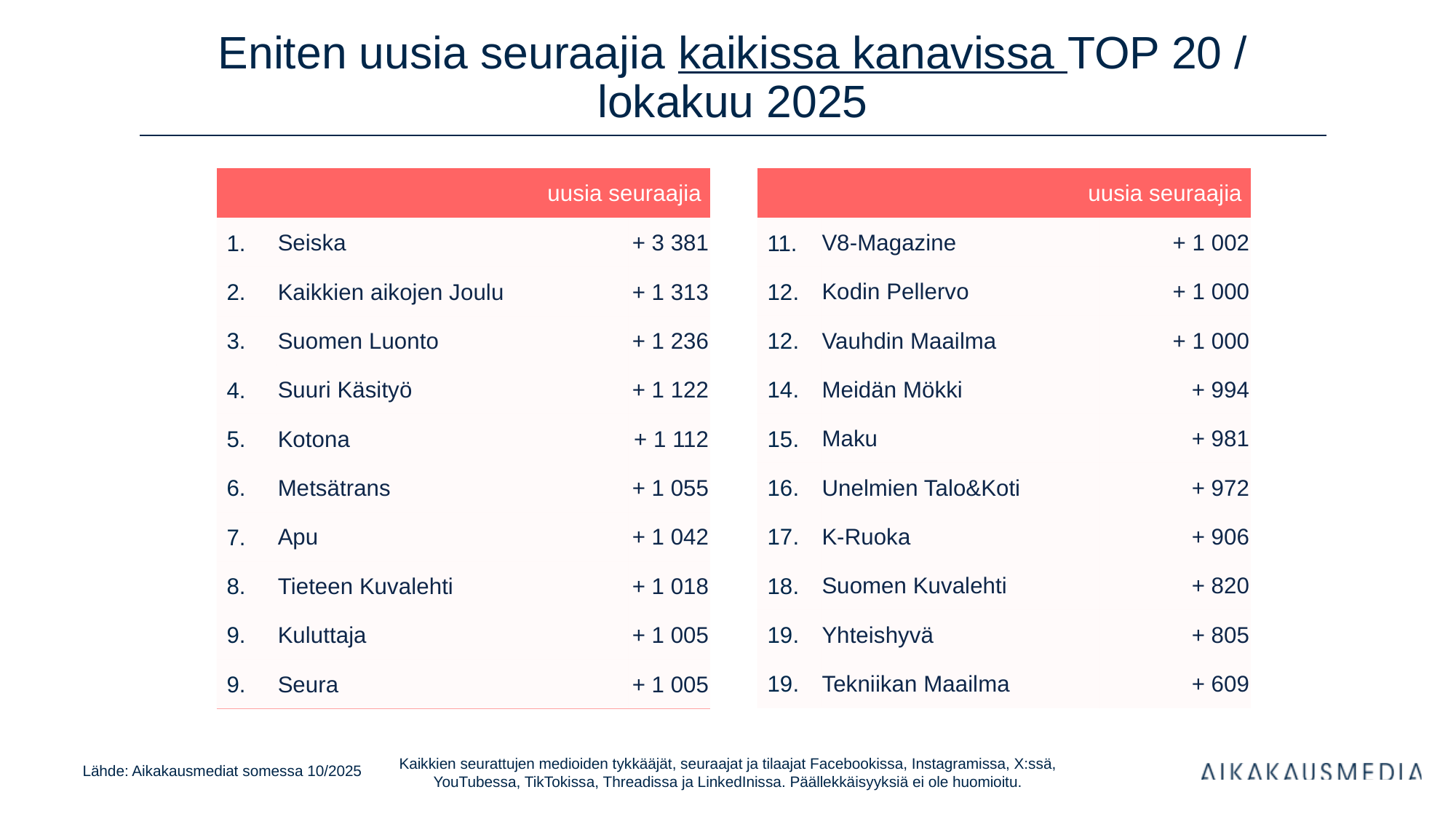

# Eniten uusia seuraajia kaikissa kanavissa TOP 20 / lokakuu 2025
| uusia seuraajia |  | uusia seuraajia |
| --- | --- | --- |
| 1. | Seiska | + 3 381 |
| 2. | Kaikkien aikojen Joulu | + 1 313 |
| 3. | Suomen Luonto | + 1 236 |
| 4. | Suuri Käsityö | + 1 122 |
| 5. | Kotona | + 1 112 |
| 6. | Metsätrans | + 1 055 |
| 7. | Apu | + 1 042 |
| 8. | Tieteen Kuvalehti | + 1 018 |
| 9. | Kuluttaja | + 1 005 |
| 9. | Seura | + 1 005 |
| uusia seuraajia |  | uusia seuraajia |
| --- | --- | --- |
| 11. | V8-Magazine | + 1 002 |
| 12. | Kodin Pellervo | + 1 000 |
| 12. | Vauhdin Maailma | + 1 000 |
| 14. | Meidän Mökki | + 994 |
| 15. | Maku | + 981 |
| 16. | Unelmien Talo&Koti | + 972 |
| 17. | K-Ruoka | + 906 |
| 18. | Suomen Kuvalehti | + 820 |
| 19. | Yhteishyvä | + 805 |
| 19. | Tekniikan Maailma | + 609 |
Kaikkien seurattujen medioiden tykkääjät, seuraajat ja tilaajat Facebookissa, Instagramissa, X:ssä, YouTubessa, TikTokissa, Threadissa ja LinkedInissa. Päällekkäisyyksiä ei ole huomioitu.